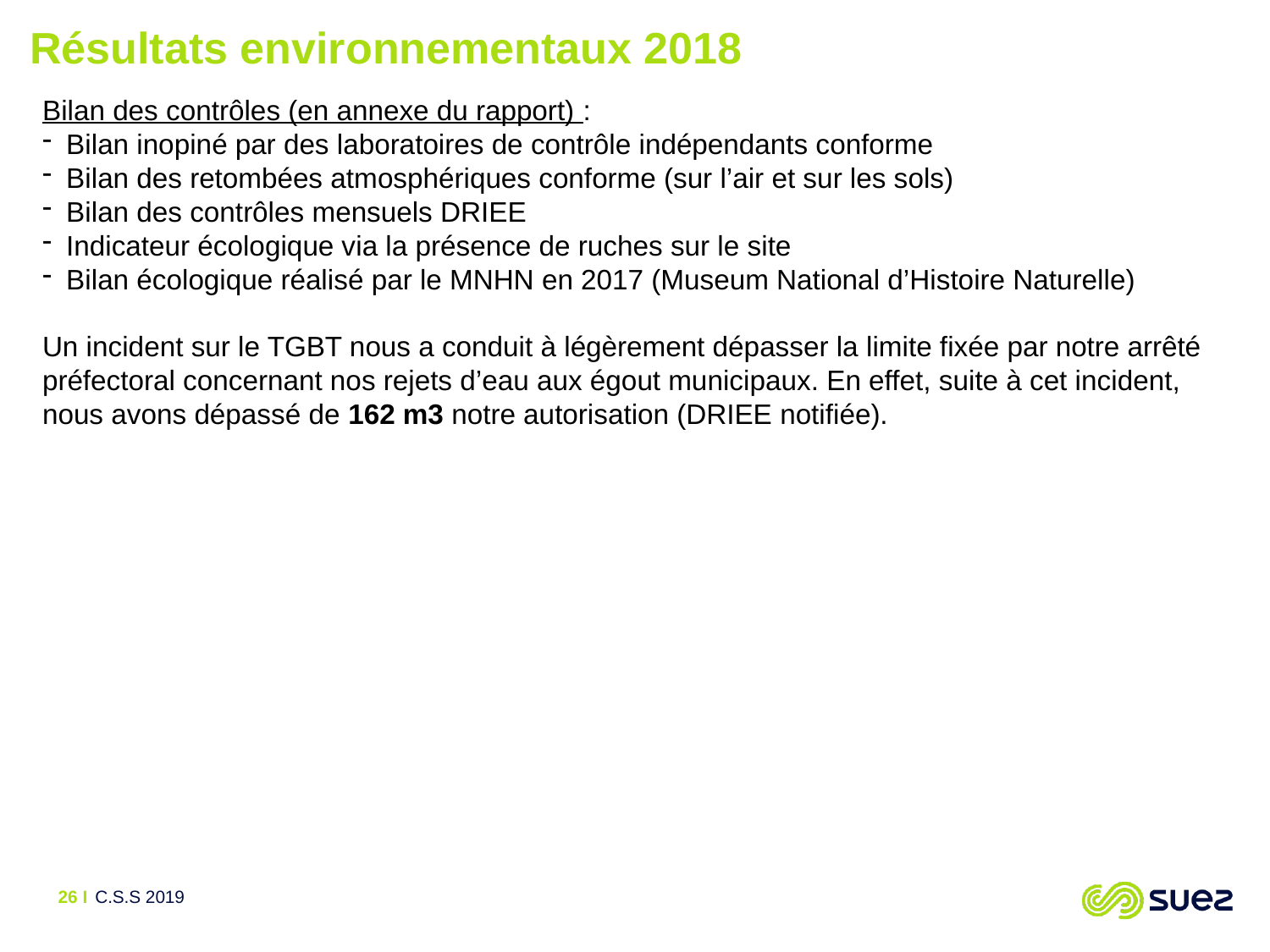

Résultats environnementaux 2018
Bilan des contrôles (en annexe du rapport) :
Bilan inopiné par des laboratoires de contrôle indépendants conforme
Bilan des retombées atmosphériques conforme (sur l’air et sur les sols)
Bilan des contrôles mensuels DRIEE
Indicateur écologique via la présence de ruches sur le site
Bilan écologique réalisé par le MNHN en 2017 (Museum National d’Histoire Naturelle)

Un incident sur le TGBT nous a conduit à légèrement dépasser la limite fixée par notre arrêté préfectoral concernant nos rejets d’eau aux égout municipaux. En effet, suite à cet incident, nous avons dépassé de 162 m3 notre autorisation (DRIEE notifiée).

26 I
C.S.S 2019